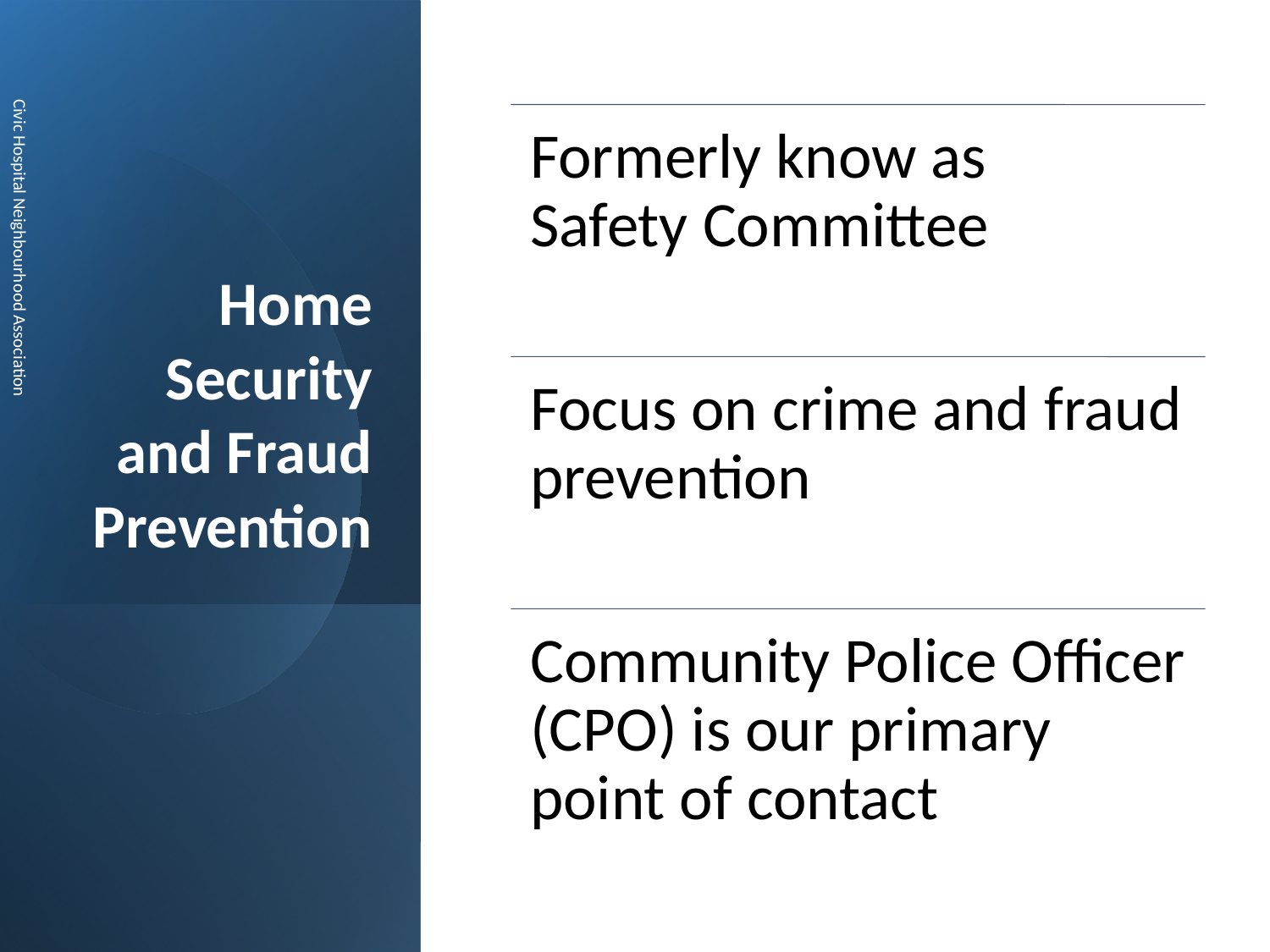

Formerly know as Safety Committee
Focus on crime and fraud prevention
Community Police Officer (CPO) is our primary point of contact

# Home Security and Fraud Prevention

Civic Hospital Neighbourhood Association